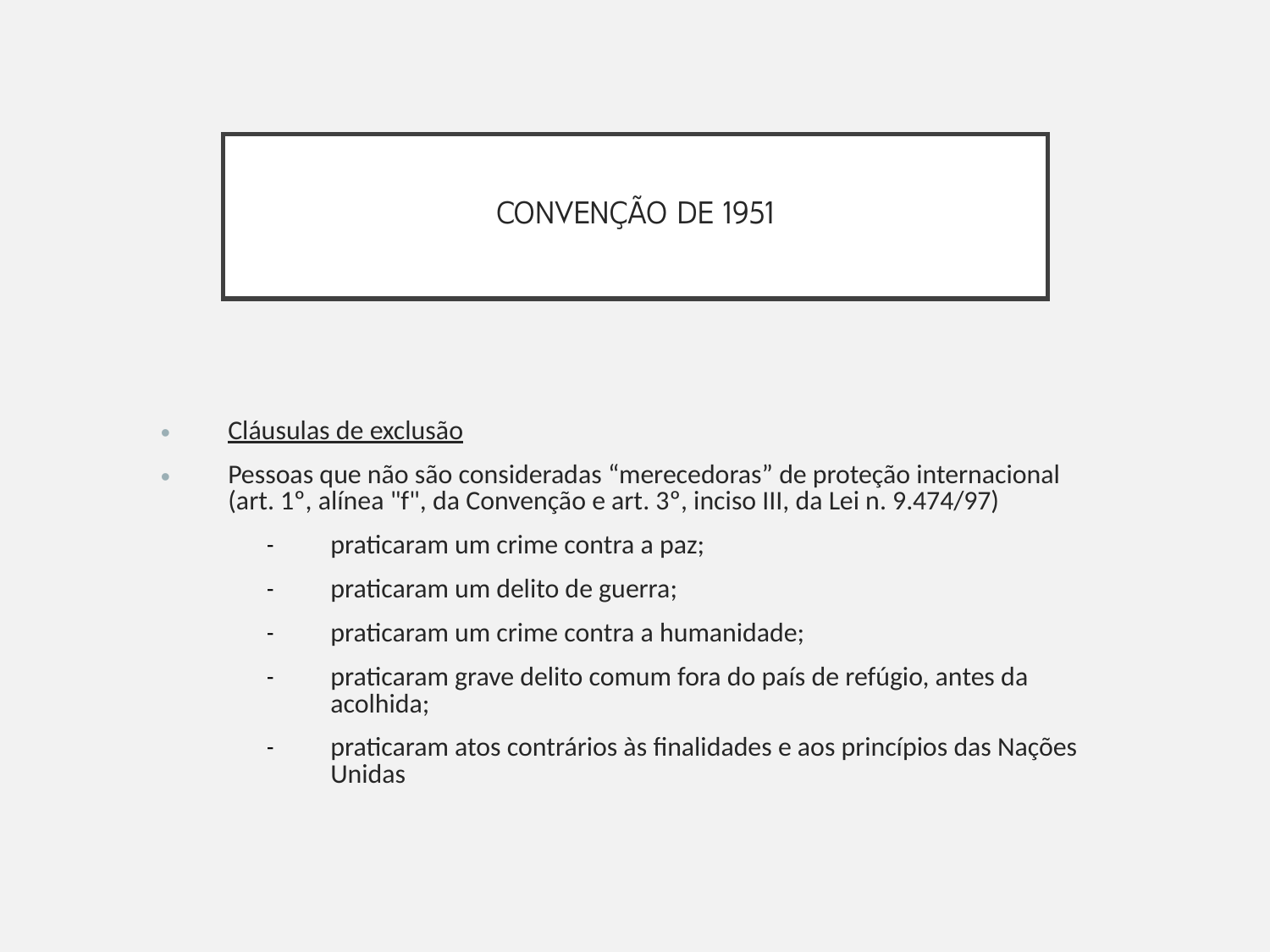

CONVENÇÃO DE 1951

Cláusulas de exclusão
Pessoas que não são consideradas “merecedoras” de proteção internacional (art. 1º, alínea "f", da Convenção e art. 3º, inciso III, da Lei n. 9.474/97)
praticaram um crime contra a paz;
praticaram um delito de guerra;
praticaram um crime contra a humanidade;
praticaram grave delito comum fora do país de refúgio, antes da acolhida;
praticaram atos contrários às finalidades e aos princípios das Nações Unidas